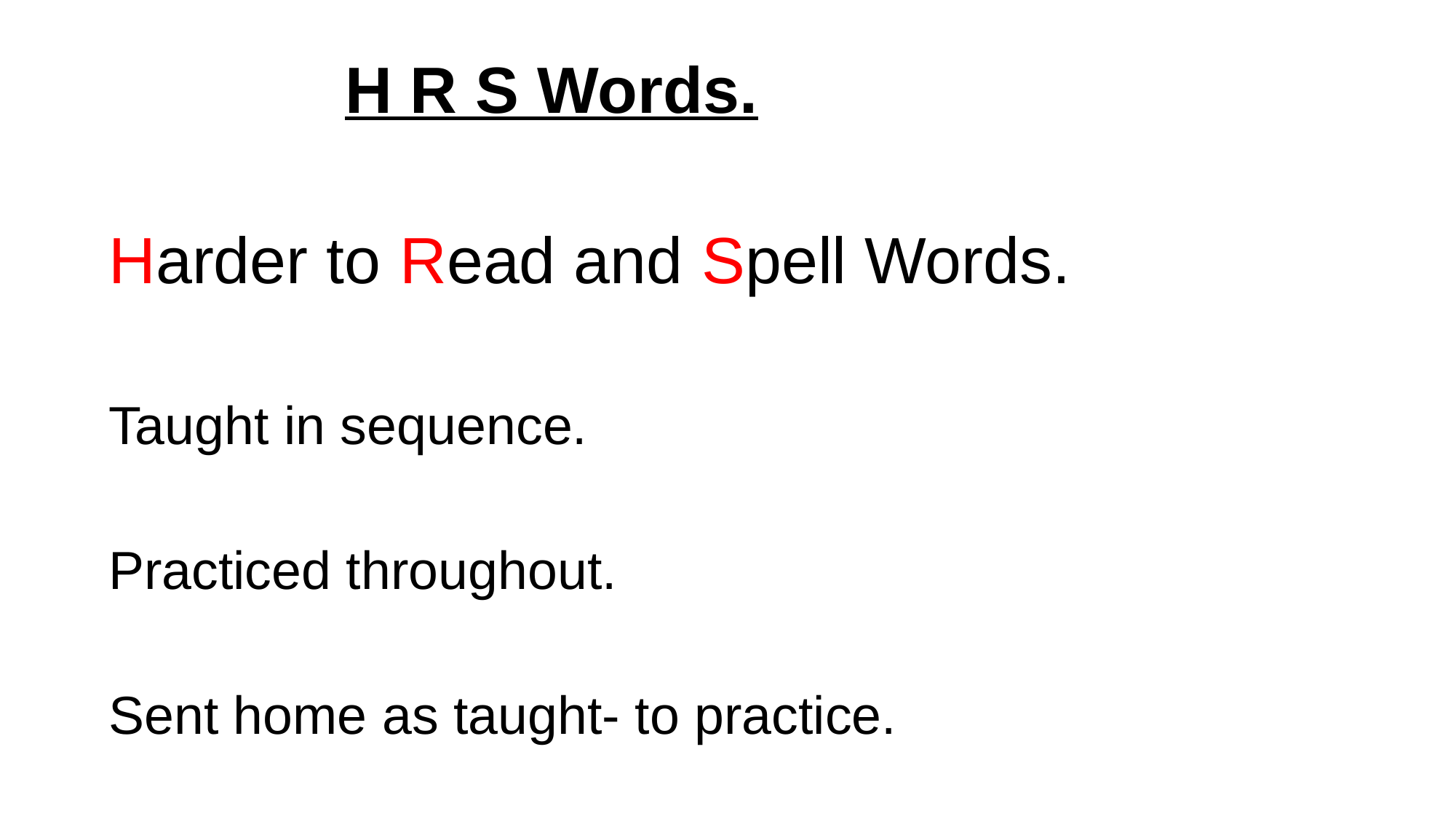

H R S Words.

Harder to Read and Spell Words.

Taught in sequence.

Practiced throughout.

Sent home as taught- to practice.